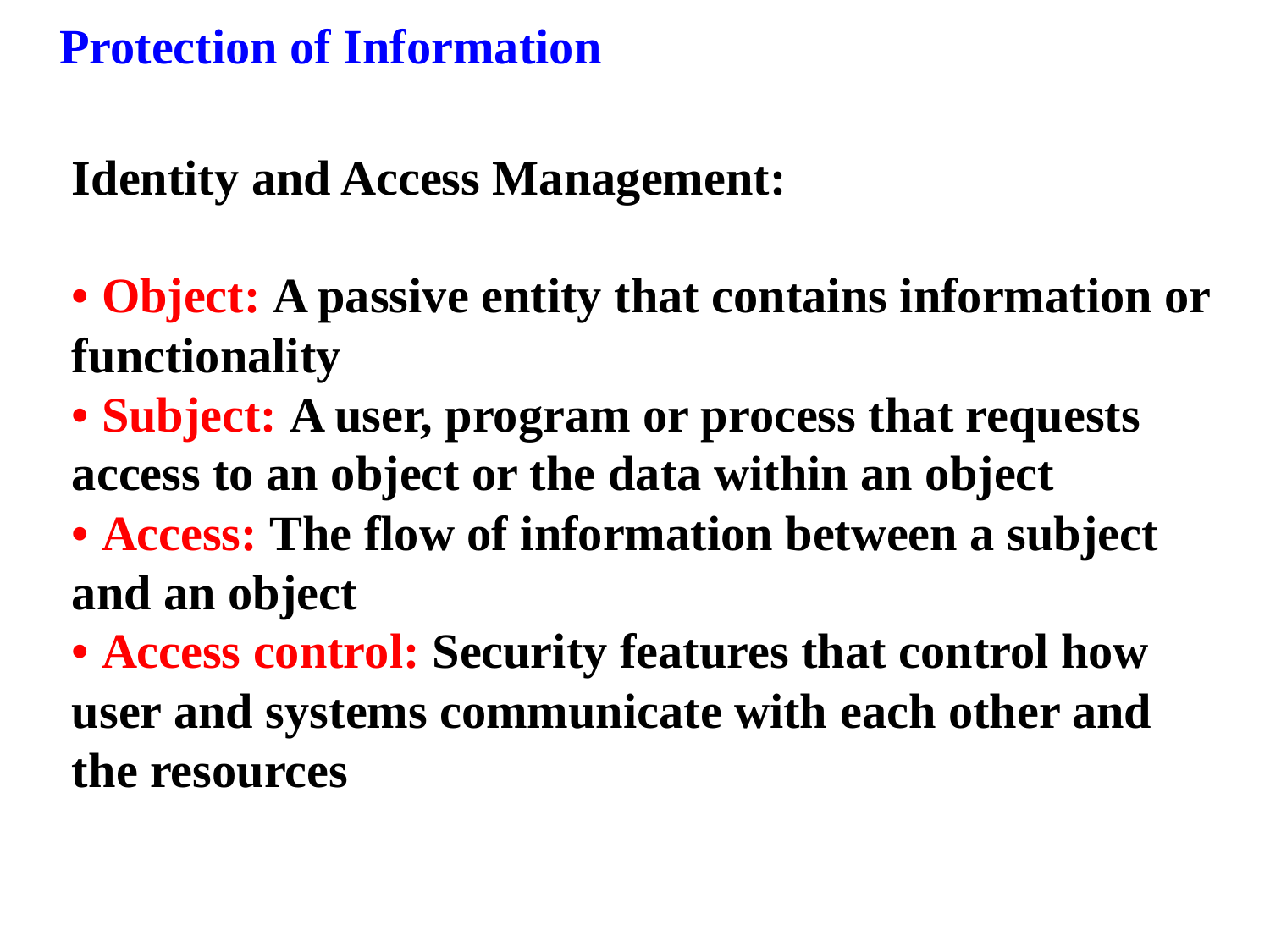

Protection of Information
Identity and Access Management:

• Object: A passive entity that contains information or functionality
• Subject: A user, program or process that requests access to an object or the data within an object
• Access: The flow of information between a subject and an object
• Access control: Security features that control how user and systems communicate with each other and the resources